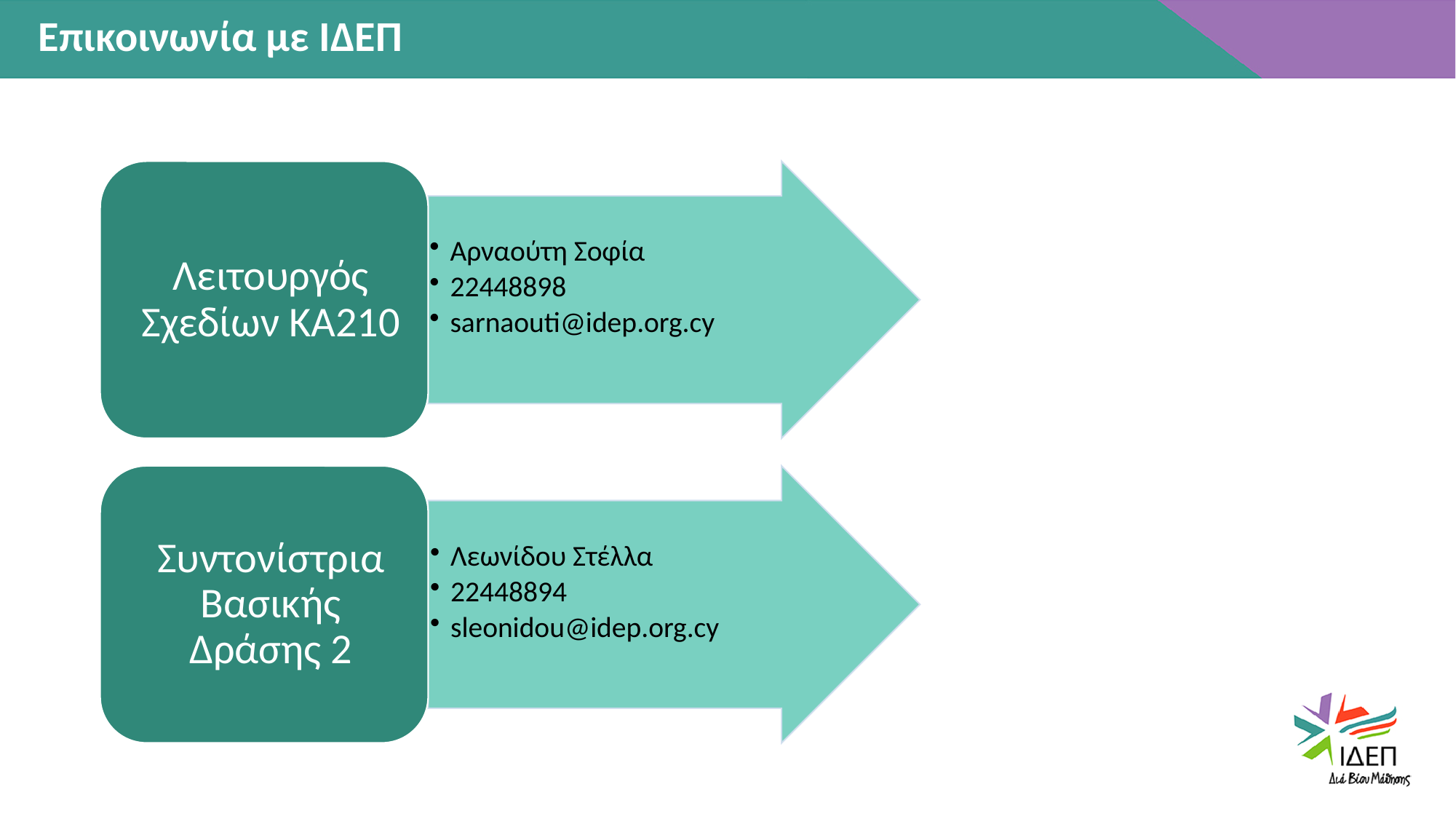

Επικοινωνία με ΙΔΕΠ

Αρναούτη Σοφία
22448898
sarnaouti@idep.org.cy
Λειτουργός Σχεδίων ΚΑ210

Λεωνίδου Στέλλα
22448894
sleonidou@idep.org.cy
Συντονίστρια Βασικής Δράσης 2